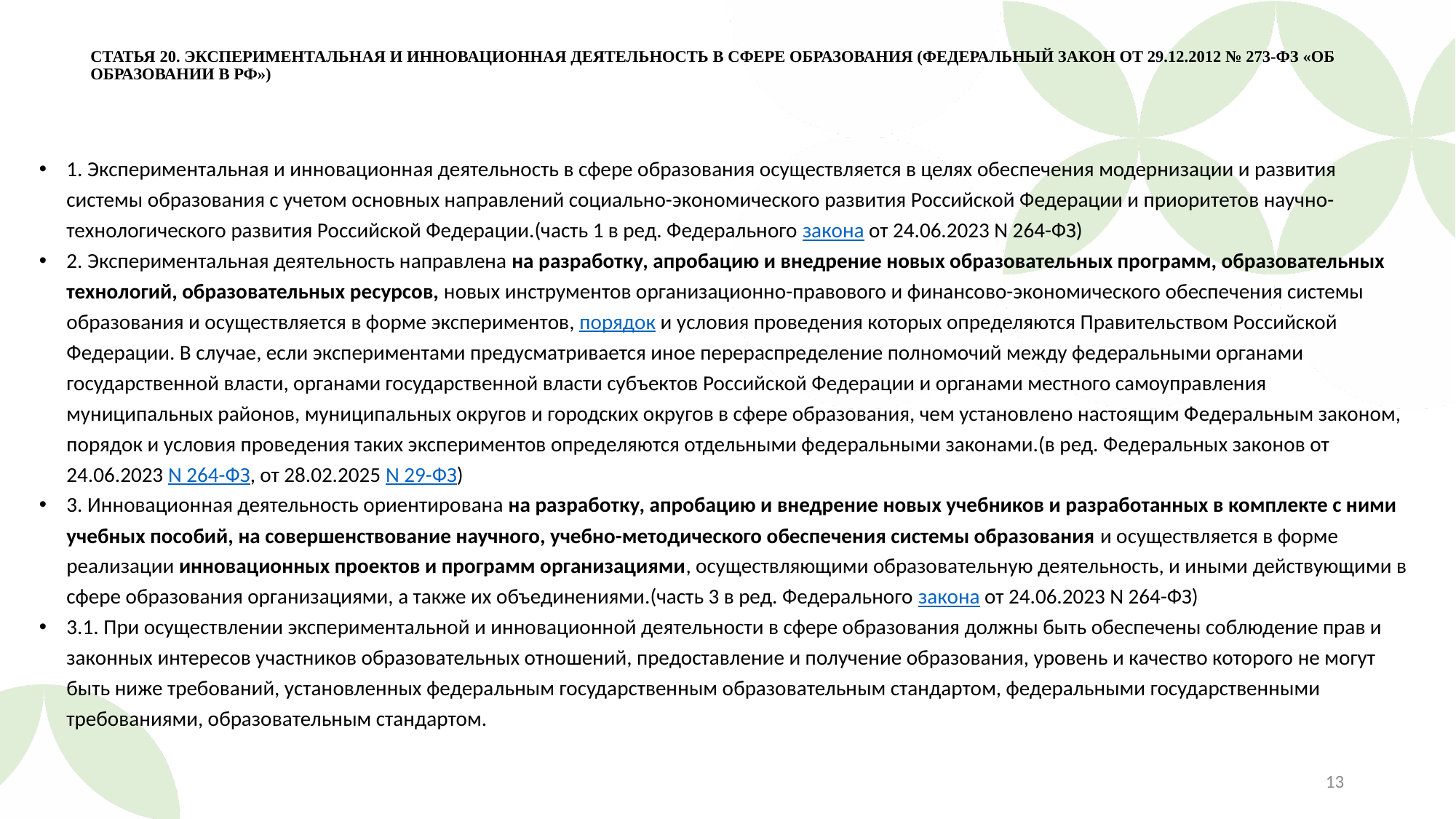

# Статья 20. Экспериментальная и инновационная деятельность в сфере образования (Федеральный Закон от 29.12.2012 № 273-ФЗ «Об образовании в РФ»)
1. Экспериментальная и инновационная деятельность в сфере образования осуществляется в целях обеспечения модернизации и развития системы образования с учетом основных направлений социально-экономического развития Российской Федерации и приоритетов научно-технологического развития Российской Федерации.(часть 1 в ред. Федерального закона от 24.06.2023 N 264-ФЗ)
2. Экспериментальная деятельность направлена на разработку, апробацию и внедрение новых образовательных программ, образовательных технологий, образовательных ресурсов, новых инструментов организационно-правового и финансово-экономического обеспечения системы образования и осуществляется в форме экспериментов, порядок и условия проведения которых определяются Правительством Российской Федерации. В случае, если экспериментами предусматривается иное перераспределение полномочий между федеральными органами государственной власти, органами государственной власти субъектов Российской Федерации и органами местного самоуправления муниципальных районов, муниципальных округов и городских округов в сфере образования, чем установлено настоящим Федеральным законом, порядок и условия проведения таких экспериментов определяются отдельными федеральными законами.(в ред. Федеральных законов от 24.06.2023 N 264-ФЗ, от 28.02.2025 N 29-ФЗ)
3. Инновационная деятельность ориентирована на разработку, апробацию и внедрение новых учебников и разработанных в комплекте с ними учебных пособий, на совершенствование научного, учебно-методического обеспечения системы образования и осуществляется в форме реализации инновационных проектов и программ организациями, осуществляющими образовательную деятельность, и иными действующими в сфере образования организациями, а также их объединениями.(часть 3 в ред. Федерального закона от 24.06.2023 N 264-ФЗ)
3.1. При осуществлении экспериментальной и инновационной деятельности в сфере образования должны быть обеспечены соблюдение прав и законных интересов участников образовательных отношений, предоставление и получение образования, уровень и качество которого не могут быть ниже требований, установленных федеральным государственным образовательным стандартом, федеральными государственными требованиями, образовательным стандартом.

13